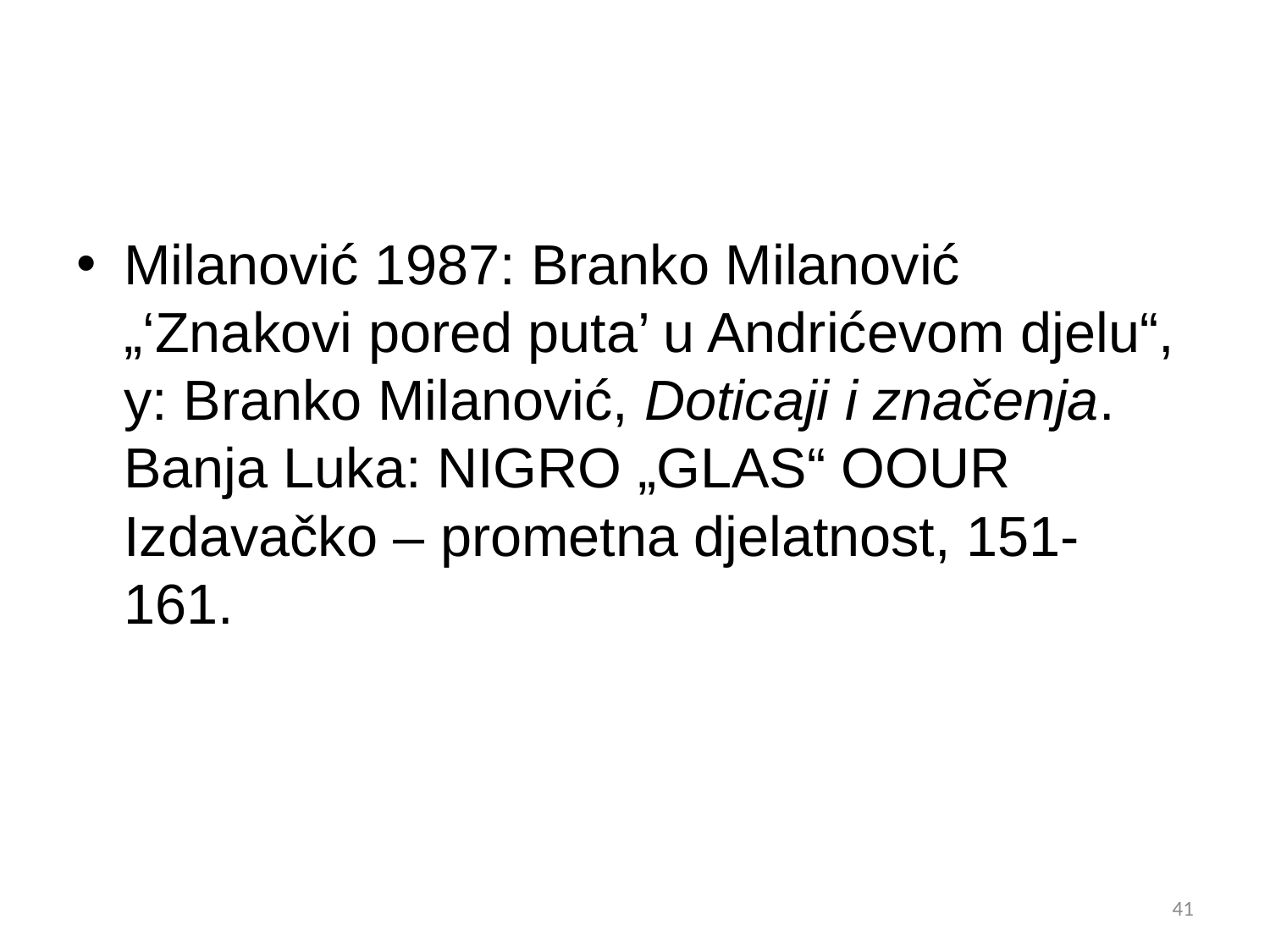

#
Milanović 1987: Branko Milanović „‘Znakovi pored puta’ u Andrićevom djelu“, у: Branko Milanović, Doticaji i značenja. Banja Luka: NIGRO „GLAS“ OOUR Izdavačko – prometna djelatnost, 151- 161.

41